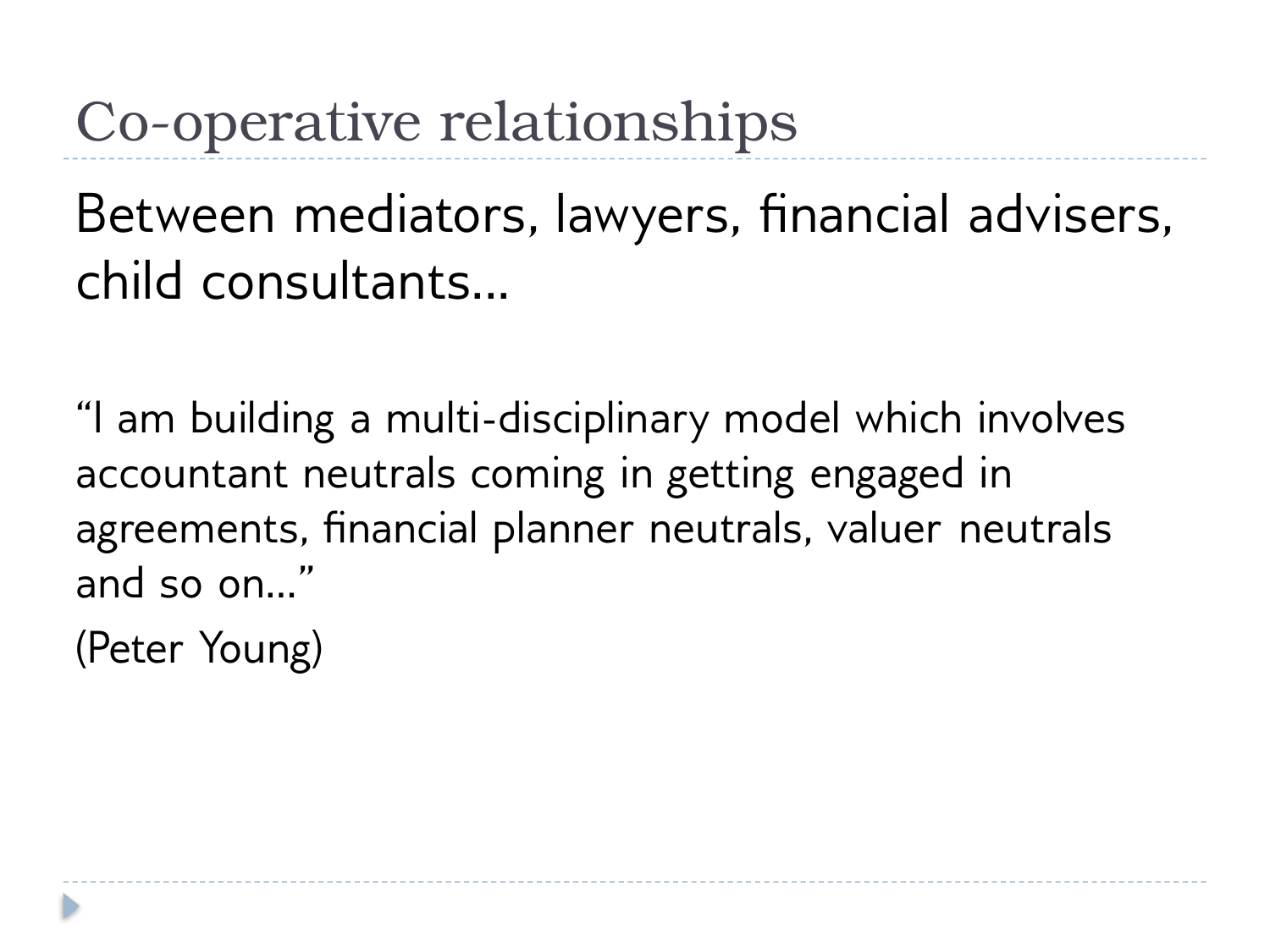

# Co-operative relationships
Between mediators, lawyers, financial advisers, child consultants...

“I am building a multi-disciplinary model which involves accountant neutrals coming in getting engaged in agreements, financial planner neutrals, valuer neutrals and so on…”
(Peter Young)